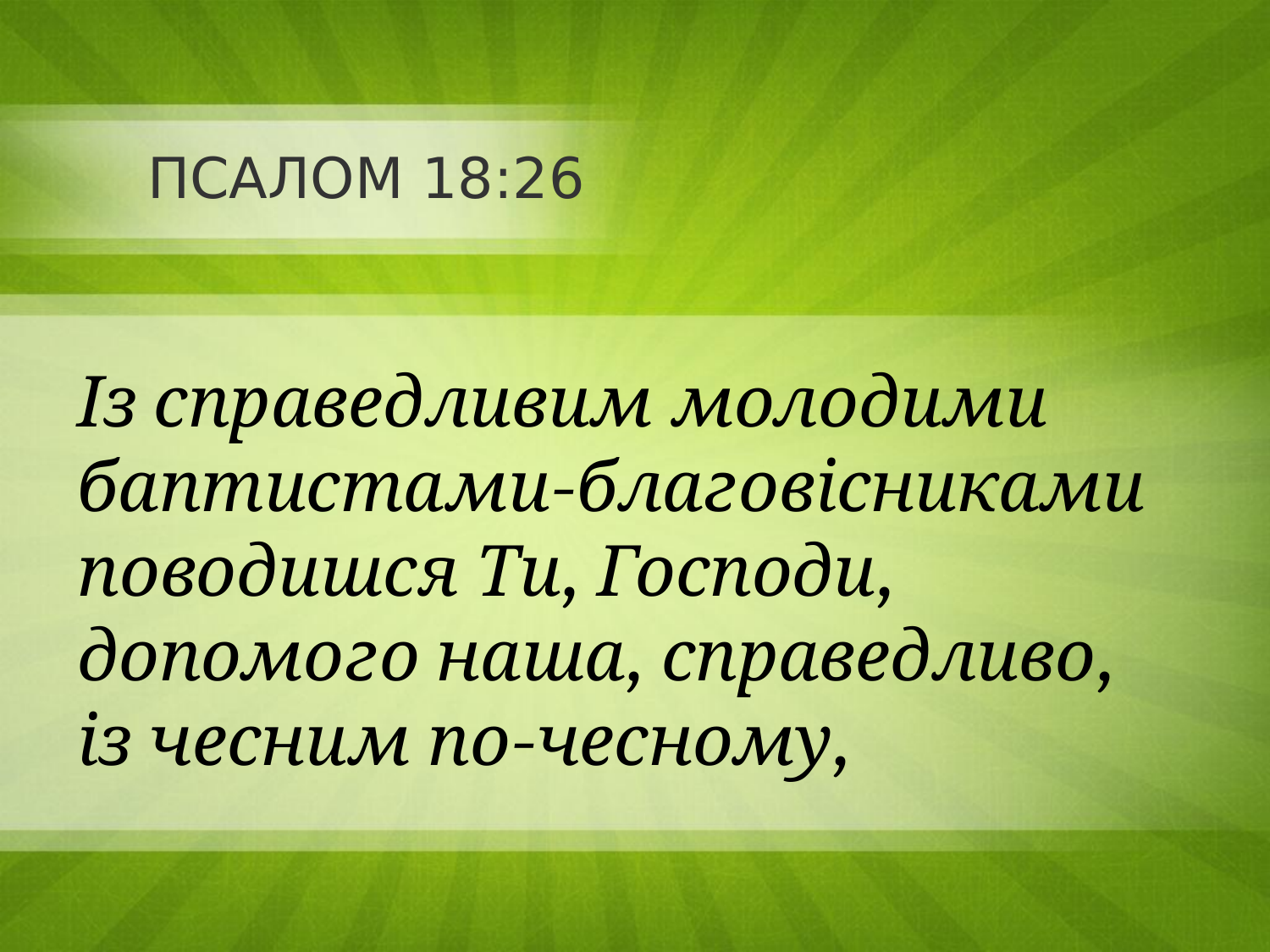

# ПСАЛОМ 18:26

Із справедливим молодими баптистами-благовісниками поводишся Ти, Господи,
допомого наша, справедливо,
із чесним по-чесному,